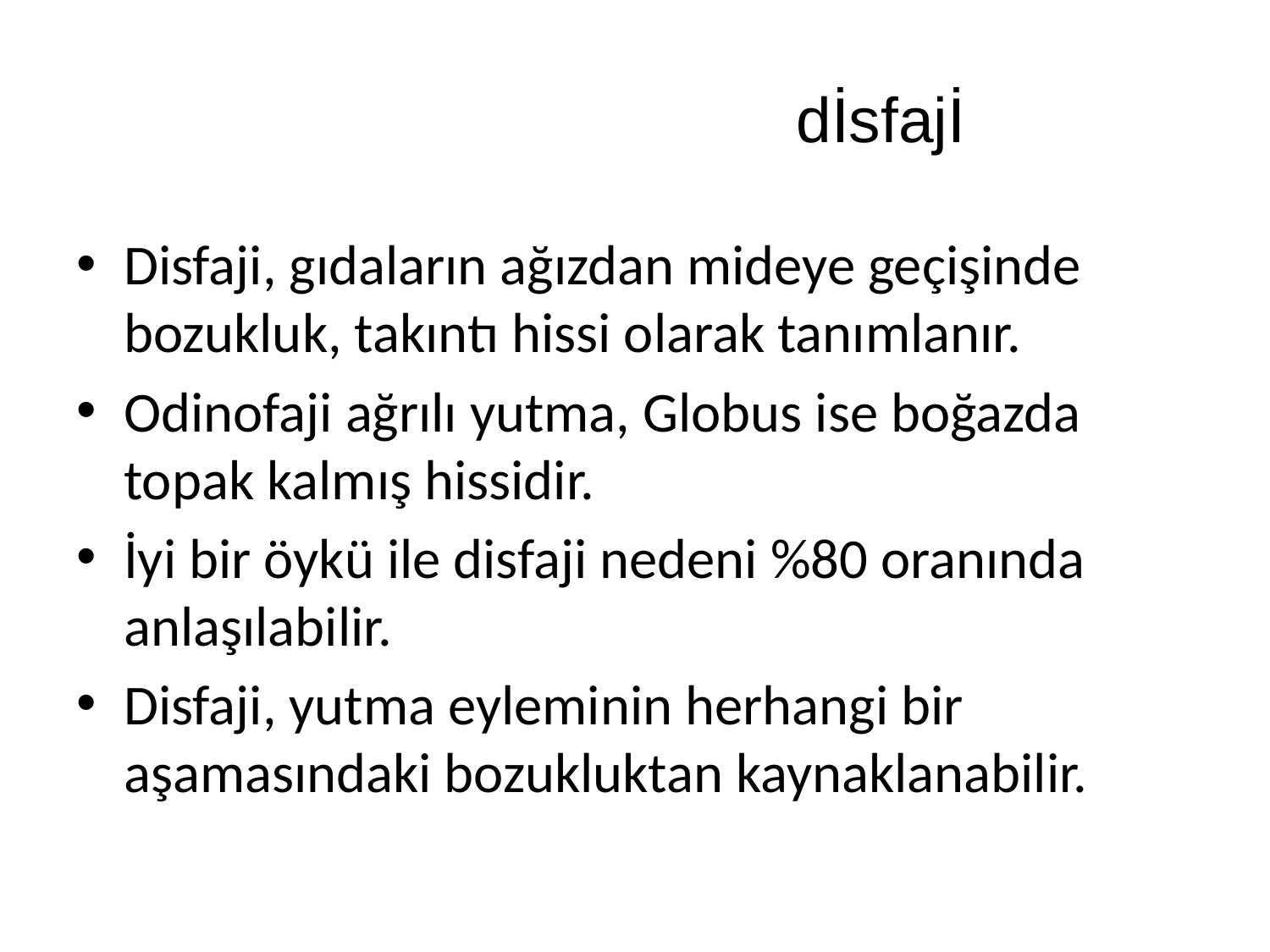

# dİsfajİ
Disfaji, gıdaların ağızdan mideye geçişinde bozukluk, takıntı hissi olarak tanımlanır.
Odinofaji ağrılı yutma, Globus ise boğazda topak kalmış hissidir.
İyi bir öykü ile disfaji nedeni %80 oranında anlaşılabilir.
Disfaji, yutma eyleminin herhangi bir aşamasındaki bozukluktan kaynaklanabilir.